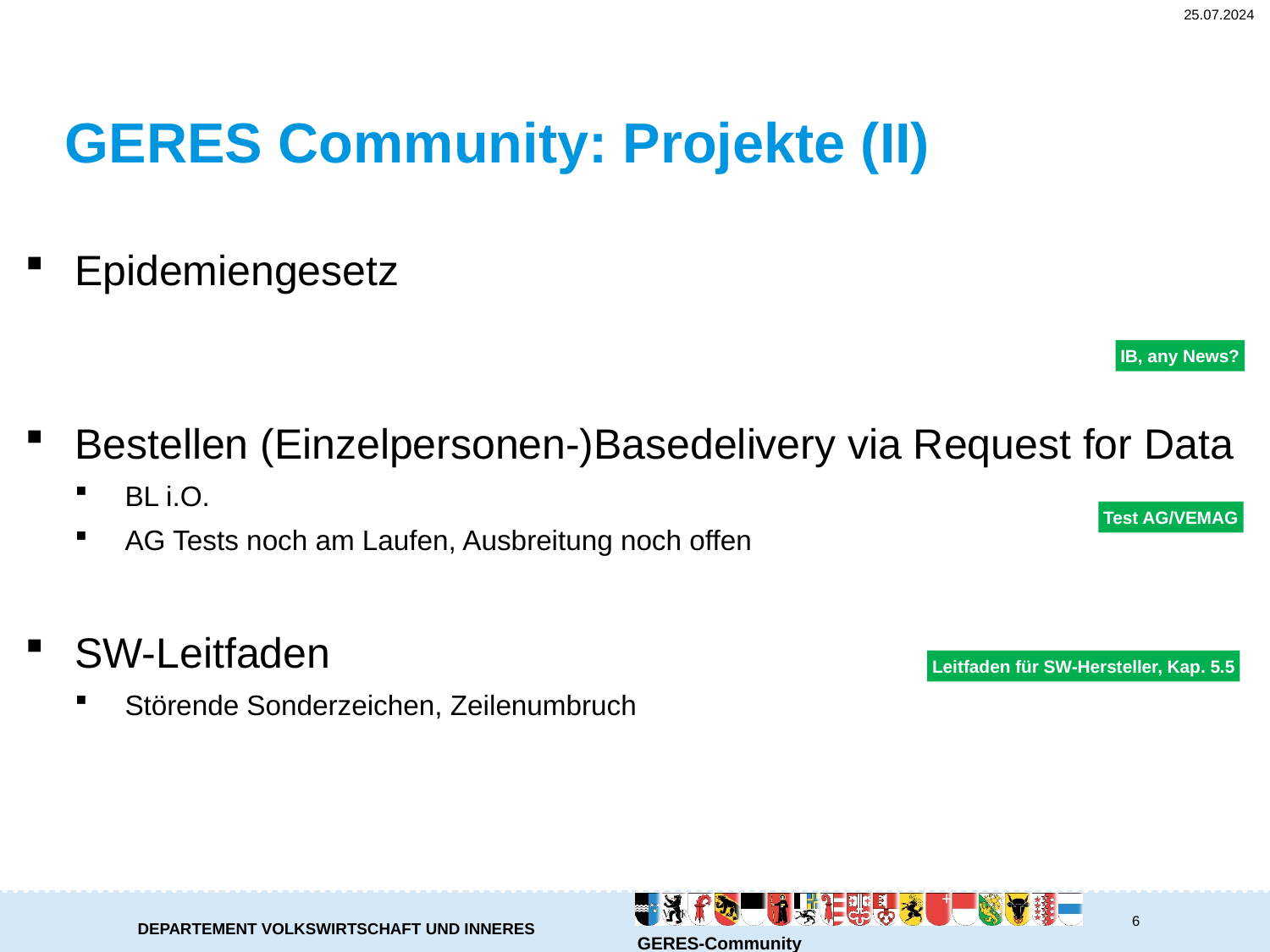

25.07.2024
# GERES Community: Projekte (II)
Epidemiengesetz

Bestellen (Einzelpersonen-)Basedelivery via Request for Data
BL i.O.
AG Tests noch am Laufen, Ausbreitung noch offen

SW-Leitfaden
Störende Sonderzeichen, Zeilenumbruch
IB, any News?
Test AG/VEMAG
Leitfaden für SW-Hersteller, Kap. 5.5
6